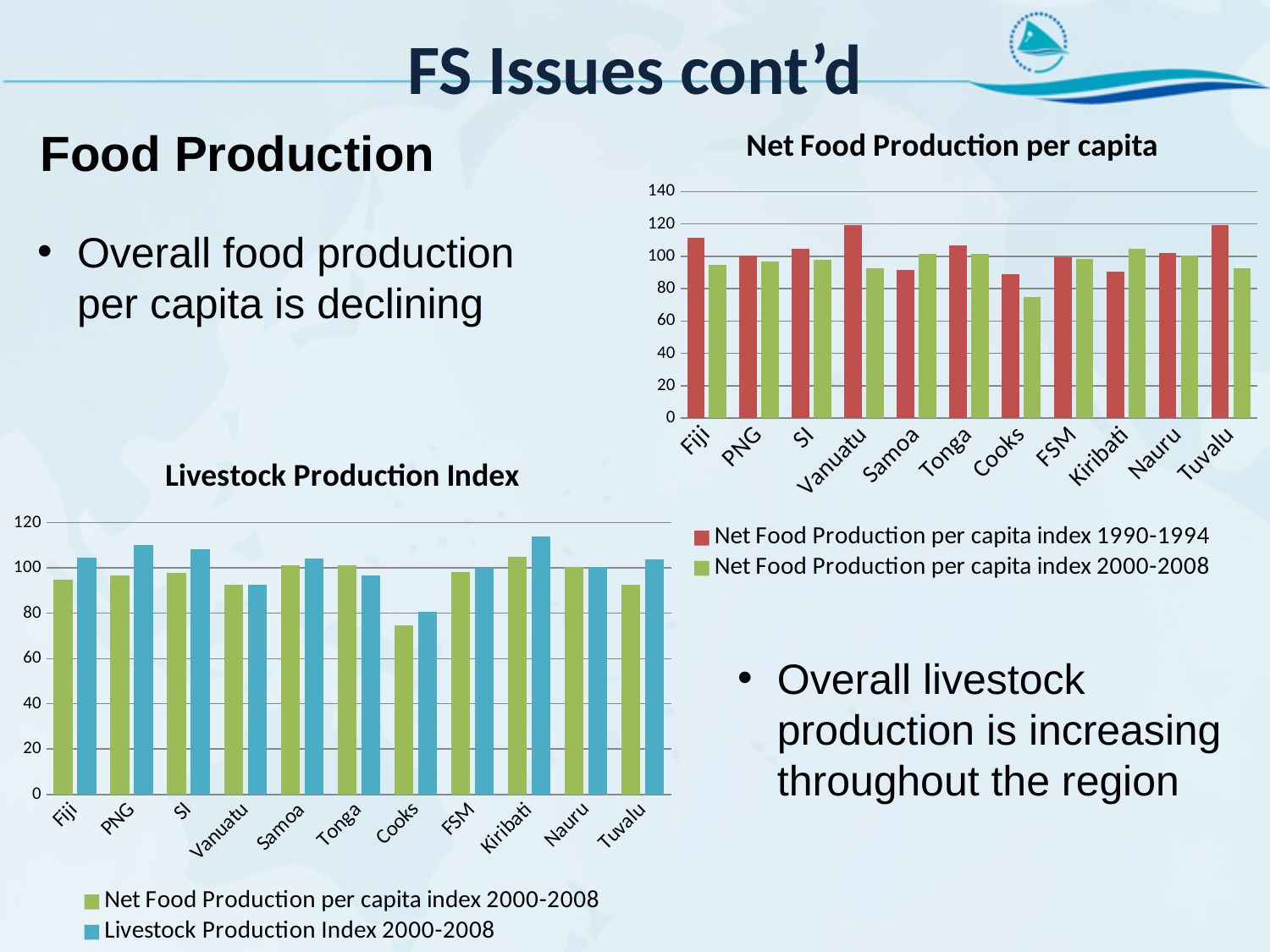

# FS Issues cont’d

### Chart: Net Food Production per capita

| Category | Net Food Production per capita index 1990-1994 | Net Food Production per capita index 2000-2008 |
|---|---|---|
| Fiji | 111.6 | 94.9 |
| PNG | 100.6 | 96.6 |
| SI | 104.4 | 97.9 |
| Vanuatu | 119.4 | 92.5 |
| Samoa | 91.6 | 101.3 |
| Tonga | 106.6 | 101.3 |
| Cooks | 89.0 | 74.6 |
| FSM | 99.4 | 98.1 |
| Kiribati | 90.4 | 104.8 |
| Nauru | 101.8 | 100.6 |
| Tuvalu | 119.4 | 92.5 |
Food Production
Overall food production per capita is declining

### Chart: Livestock Production Index

| Category | Net Food Production per capita index 2000-2008 | Livestock Production Index 2000-2008 |
|---|---|---|
| Fiji | 94.9 | 104.5 |
| PNG | 96.6 | 110.0 |
| SI | 97.9 | 108.3 |
| Vanuatu | 92.5 | 92.6 |
| Samoa | 101.3 | 104.3 |
| Tonga | 101.3 | 96.8 |
| Cooks | 74.6 | 80.6 |
| FSM | 98.1 | 100.1 |
| Kiribati | 104.8 | 114.0 |
| Nauru | 100.6 | 100.3 |
| Tuvalu | 92.5 | 104.0 |
Overall livestock production is increasing throughout the region